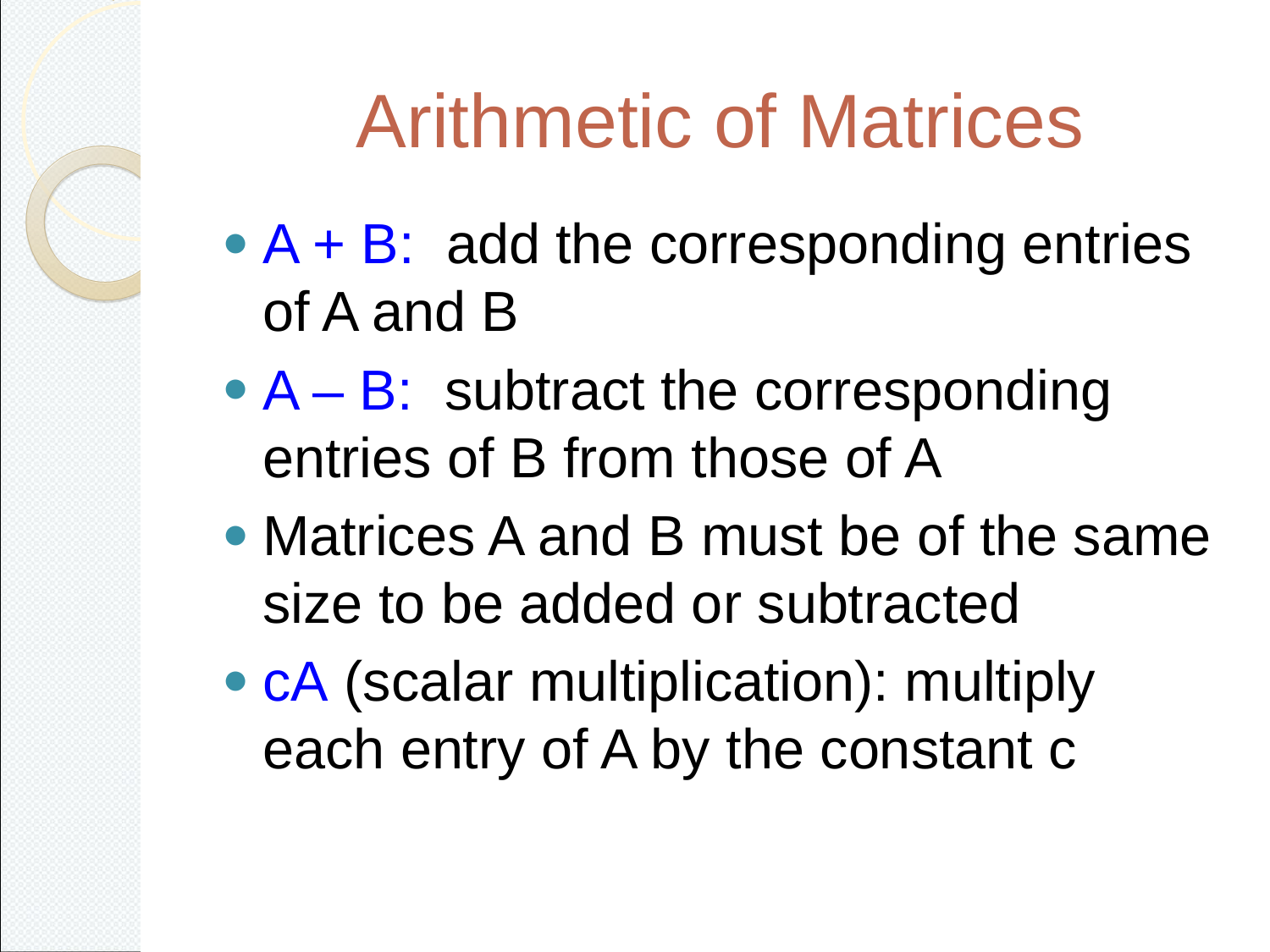

# Arithmetic of Matrices
A + B:  add the corresponding entries of A and B
A – B:  subtract the corresponding entries of B from those of A
Matrices A and B must be of the same size to be added or subtracted
cA (scalar multiplication): multiply each entry of A by the constant c